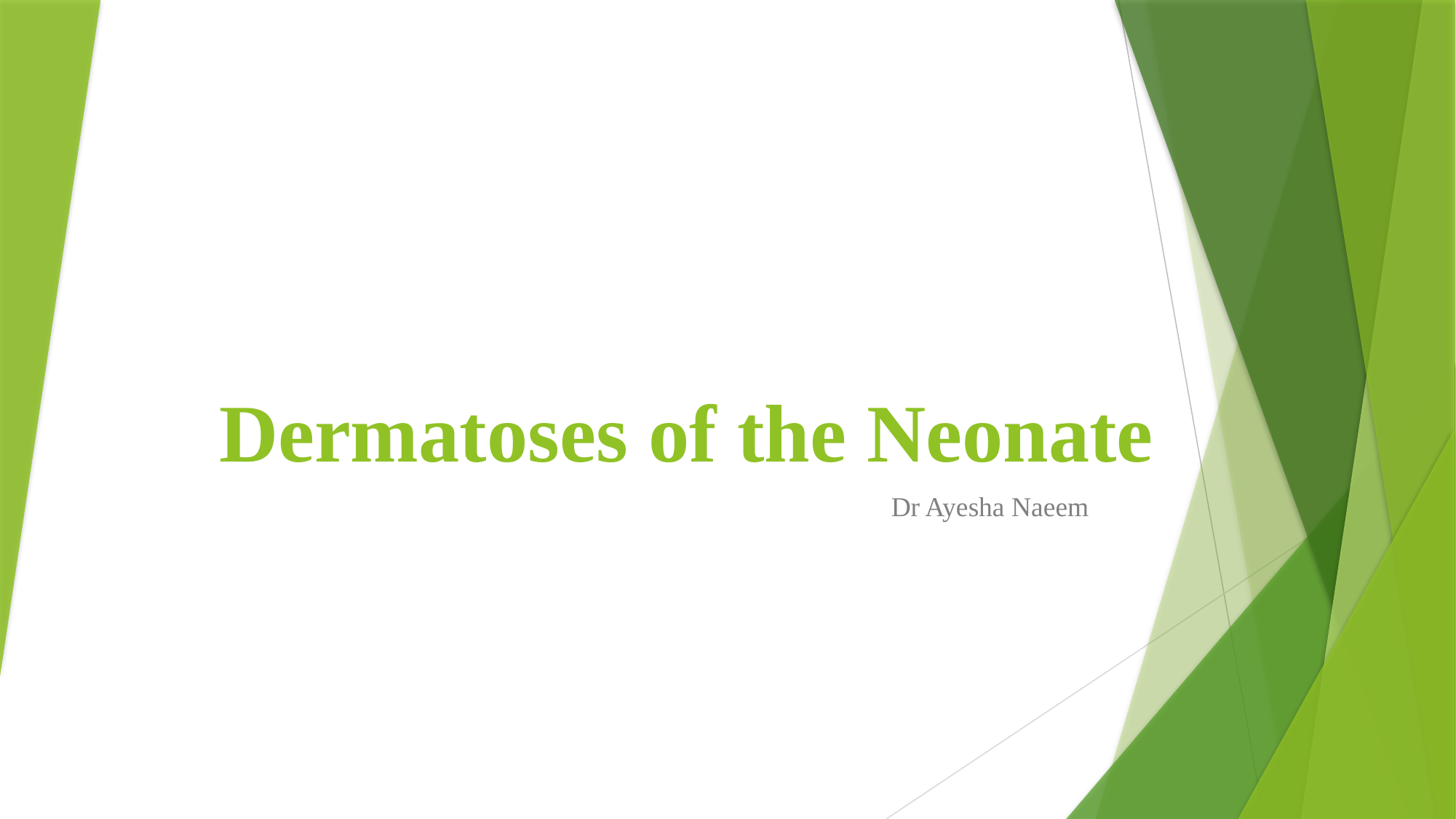

# Dermatoses of the Neonate
Dr Ayesha Naeem